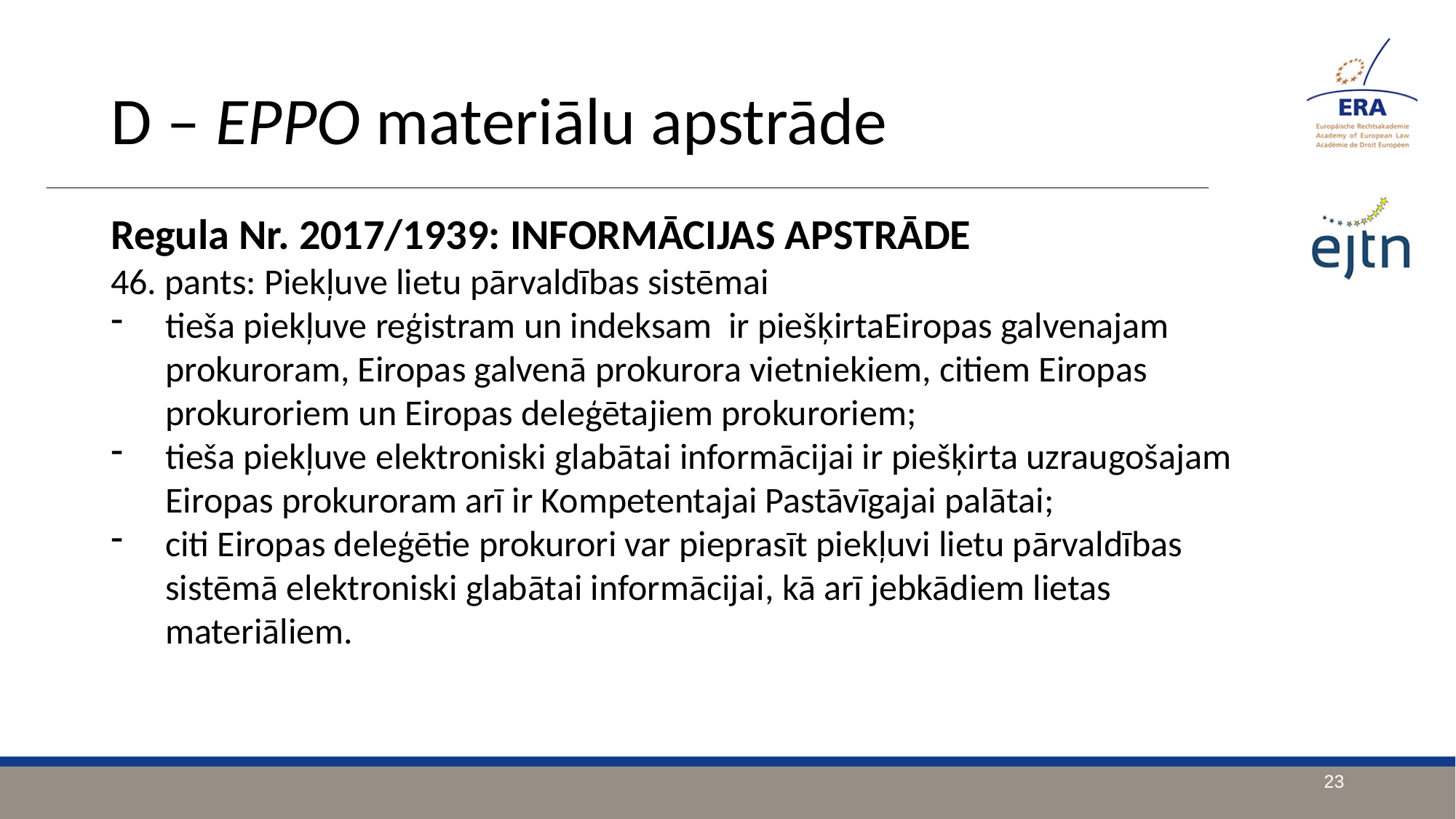

D – EPPO materiālu apstrāde
Regula Nr. 2017/1939: INFORMĀCIJAS APSTRĀDE
46. pants: Piekļuve lietu pārvaldības sistēmai
tieša piekļuve reģistram un indeksam  ir piešķirtaEiropas galvenajam prokuroram, Eiropas galvenā prokurora vietniekiem, citiem Eiropas prokuroriem un Eiropas deleģētajiem prokuroriem;
tieša piekļuve elektroniski glabātai informācijai ir piešķirta uzraugošajam Eiropas prokuroram arī ir Kompetentajai Pastāvīgajai palātai;
citi Eiropas deleģētie prokurori var pieprasīt piekļuvi lietu pārvaldības sistēmā elektroniski glabātai informācijai, kā arī jebkādiem lietas materiāliem.

23